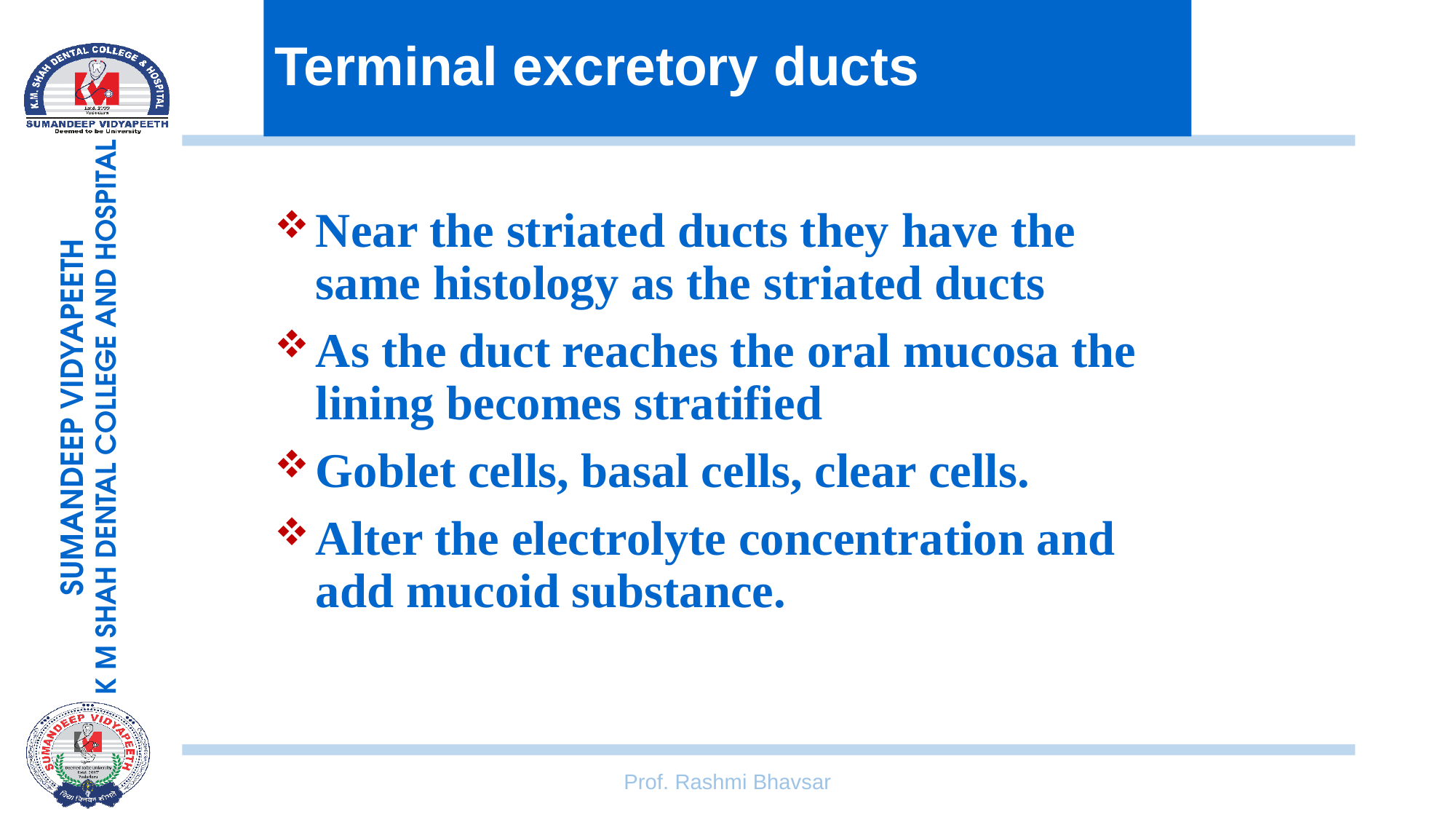

# Terminal excretory ducts
Near the striated ducts they have the same histology as the striated ducts
As the duct reaches the oral mucosa the lining becomes stratified
Goblet cells, basal cells, clear cells.
Alter the electrolyte concentration and add mucoid substance.

Prof. Rashmi Bhavsar
54